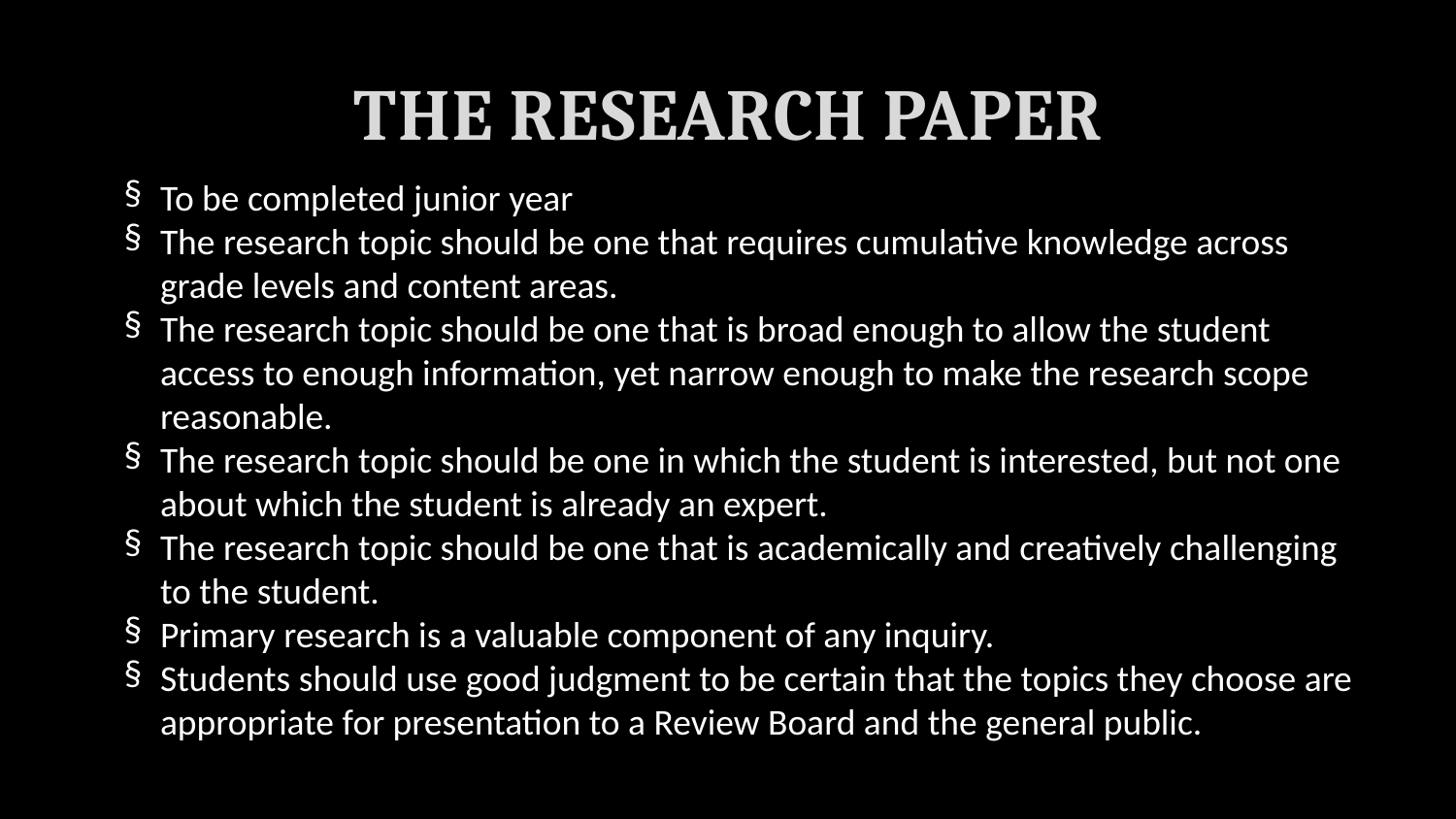

# THE RESEARCH PAPER
To be completed junior year
The research topic should be one that requires cumulative knowledge across grade levels and content areas.
The research topic should be one that is broad enough to allow the student access to enough information, yet narrow enough to make the research scope reasonable.
The research topic should be one in which the student is interested, but not one about which the student is already an expert.
The research topic should be one that is academically and creatively challenging to the student.
Primary research is a valuable component of any inquiry.
Students should use good judgment to be certain that the topics they choose are appropriate for presentation to a Review Board and the general public.